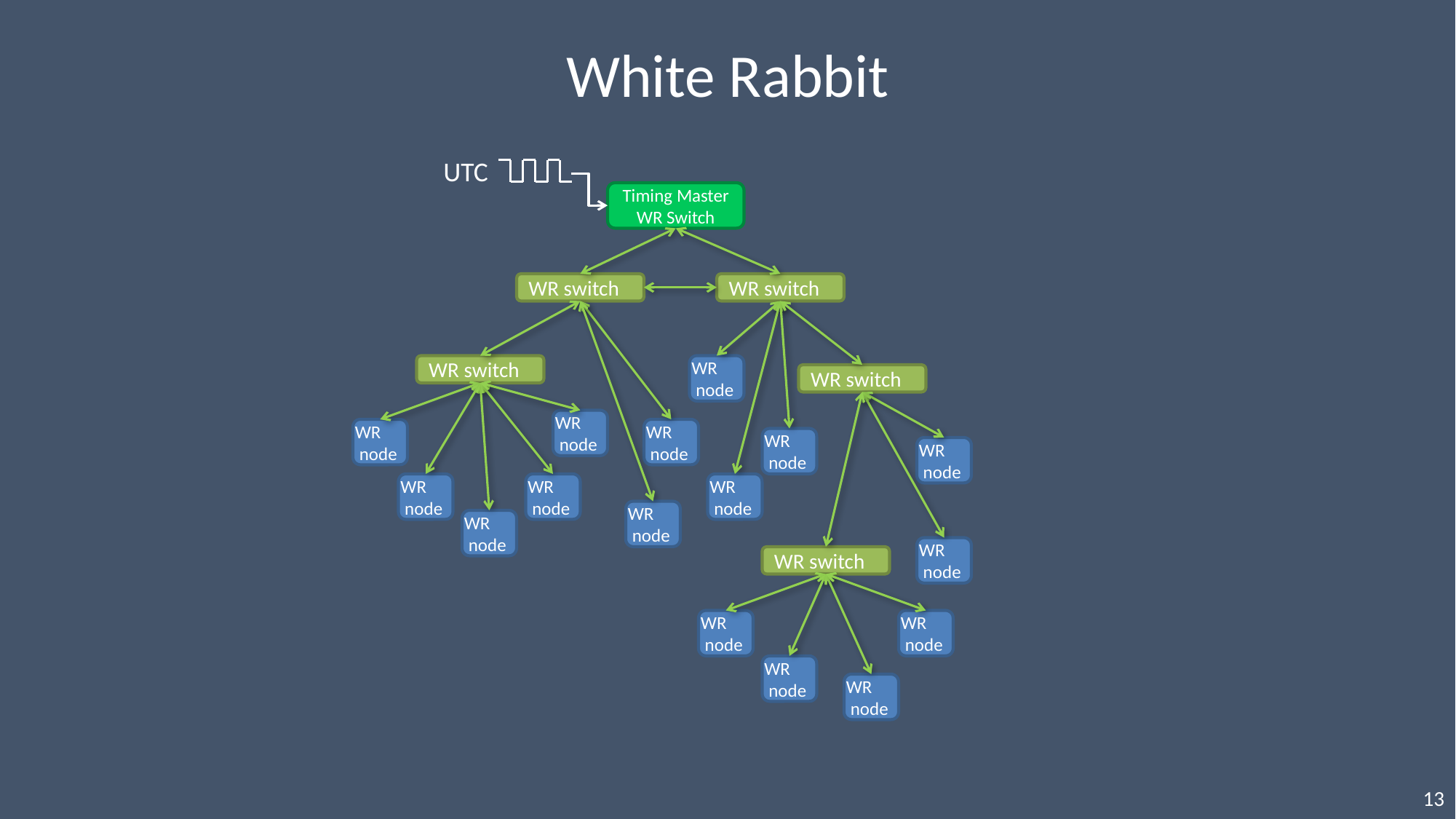

White Rabbit
UTC
Timing Master
WR Switch
WR switch
WR switch
WR switch
WR
 node
WR switch
WR
 node
WR
 node
WR
 node
WR
 node
WR
 node
WR
 node
WR
 node
WR
 node
WR
 node
WR
 node
WR
 node
WR switch
WR
 node
WR
 node
WR
 node
WR
 node
13